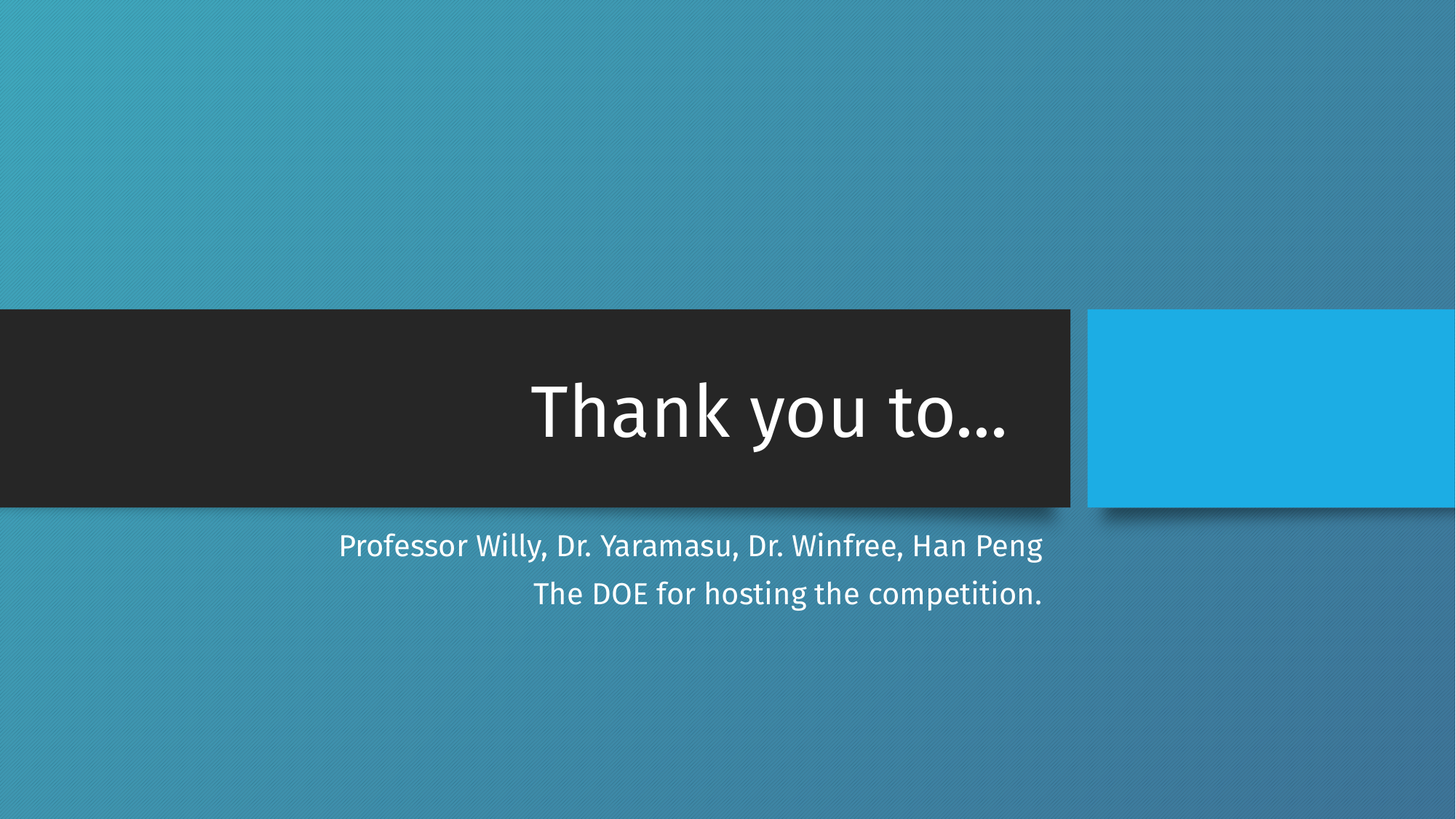

# Thank you to...

Professor Willy, Dr. Yaramasu, Dr. Winfree, Han Peng
The DOE for hosting the competition.